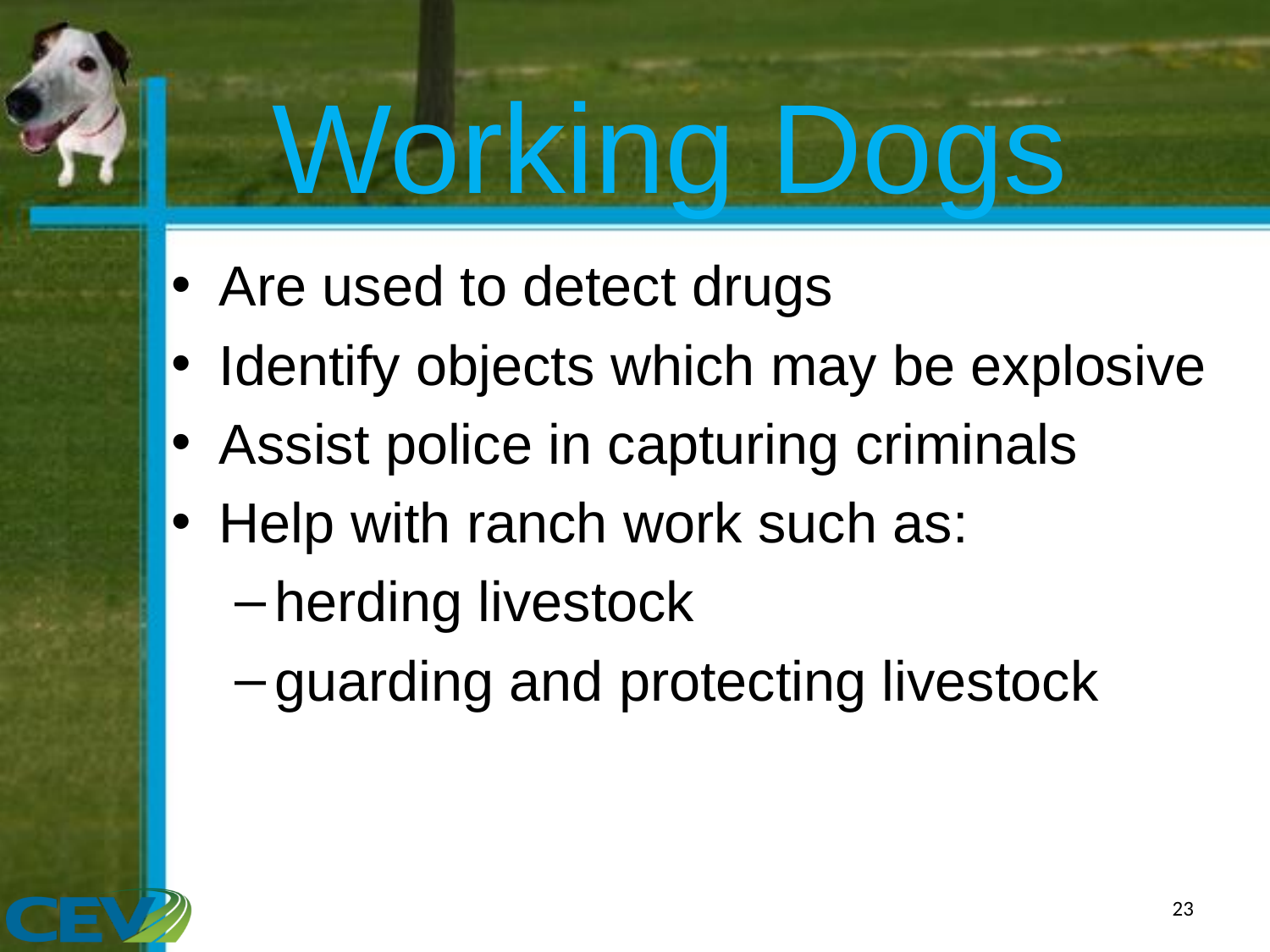

# Working Dogs
Are used to detect drugs
Identify objects which may be explosive
Assist police in capturing criminals
Help with ranch work such as:
herding livestock
guarding and protecting livestock
23